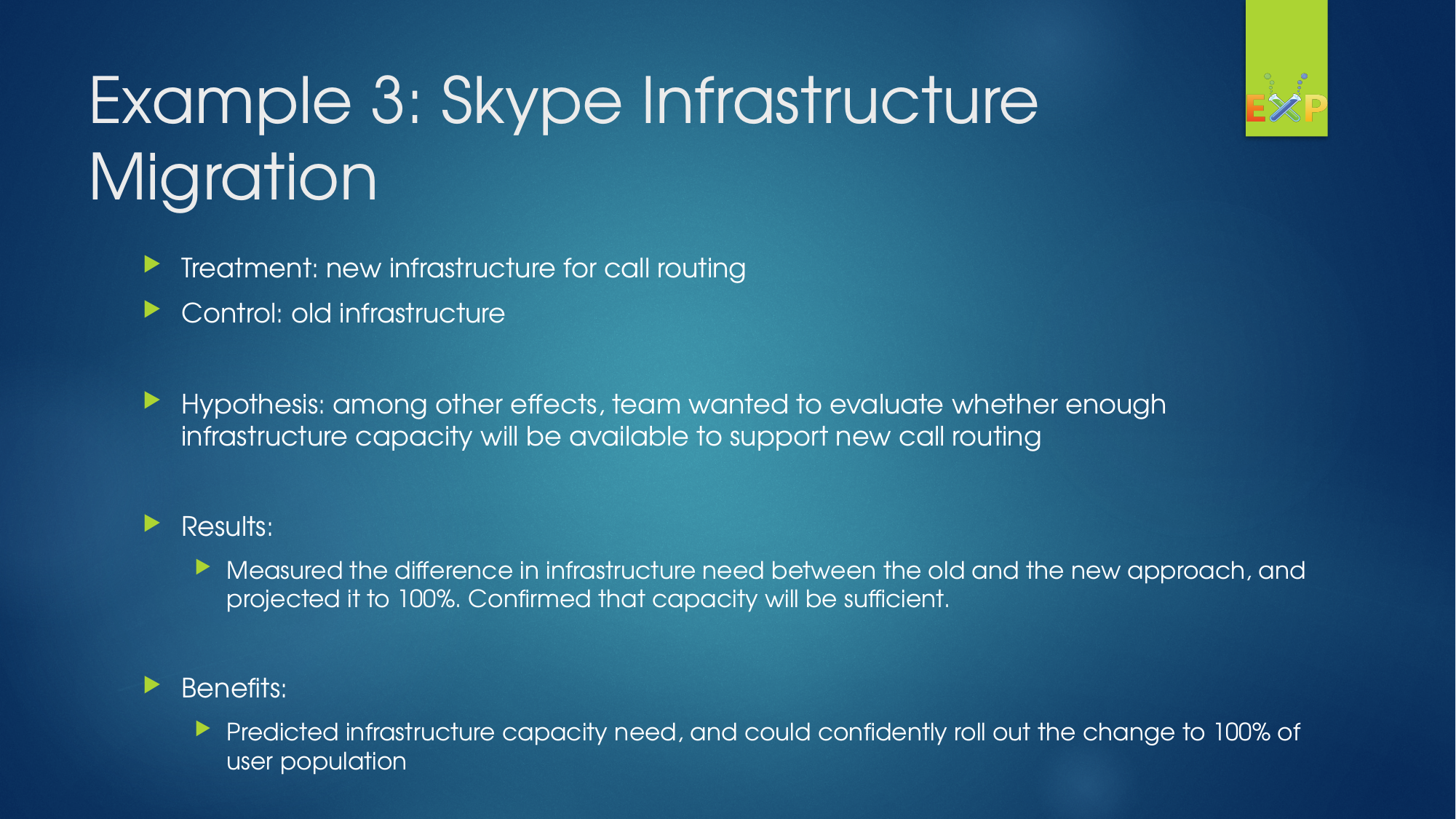

# Example 3: Skype Infrastructure Migration
Treatment: new infrastructure for call routing
Control: old infrastructure

Hypothesis: among other effects, team wanted to evaluate whether enough infrastructure capacity will be available to support new call routing

Results:
Measured the difference in infrastructure need between the old and the new approach, and projected it to 100%. Confirmed that capacity will be sufficient.

Benefits:
Predicted infrastructure capacity need, and could confidently roll out the change to 100% of user population